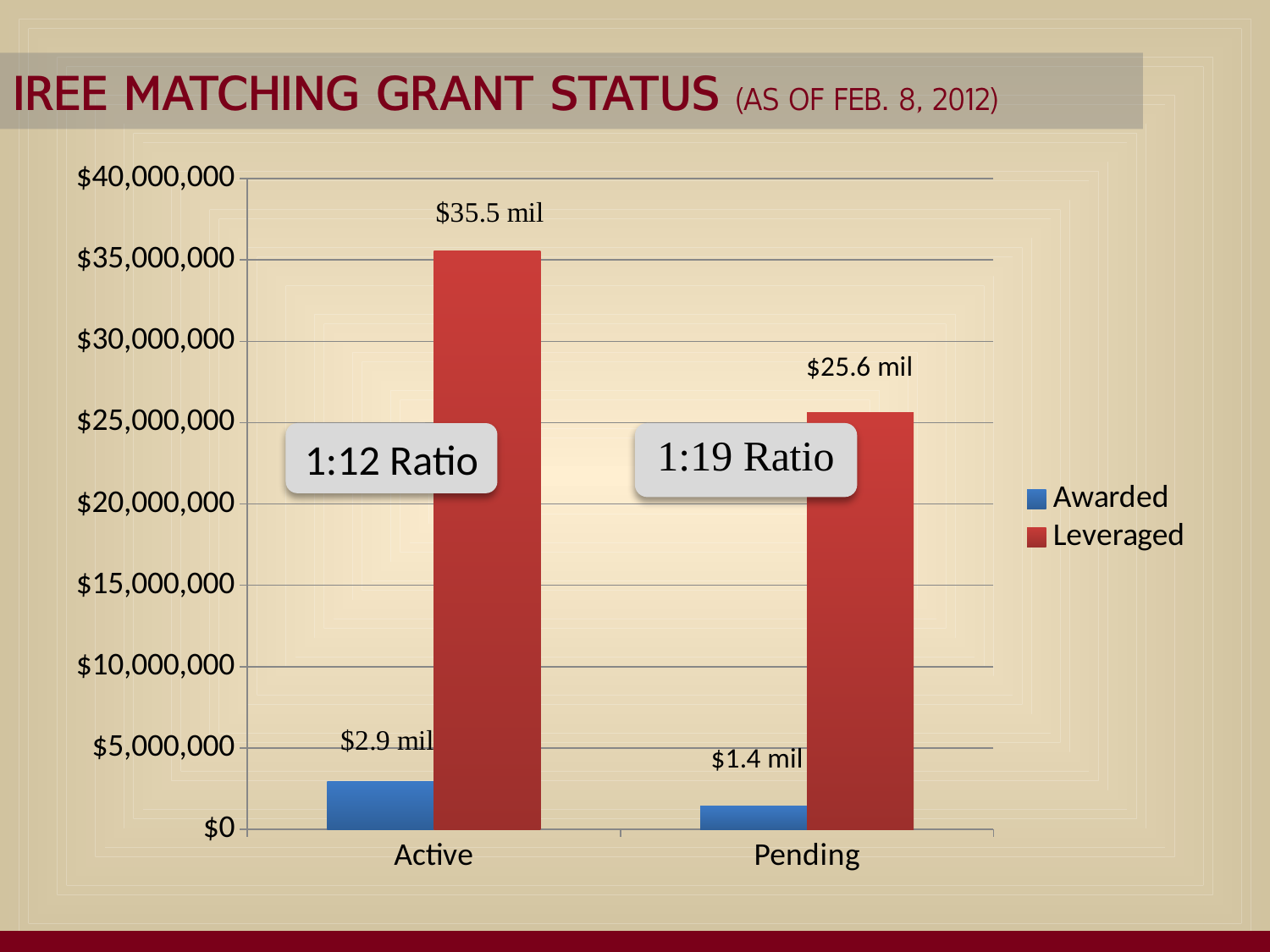

IREE Matching Grant Status (as of Feb. 8, 2012)

### Chart

| Category | Awarded | Leveraged |
|---|---|---|
| Active | 2969000.0 | 35561000.0 |
| Pending | 1435000.0 | 25600000.0 |
1:12 Ratio